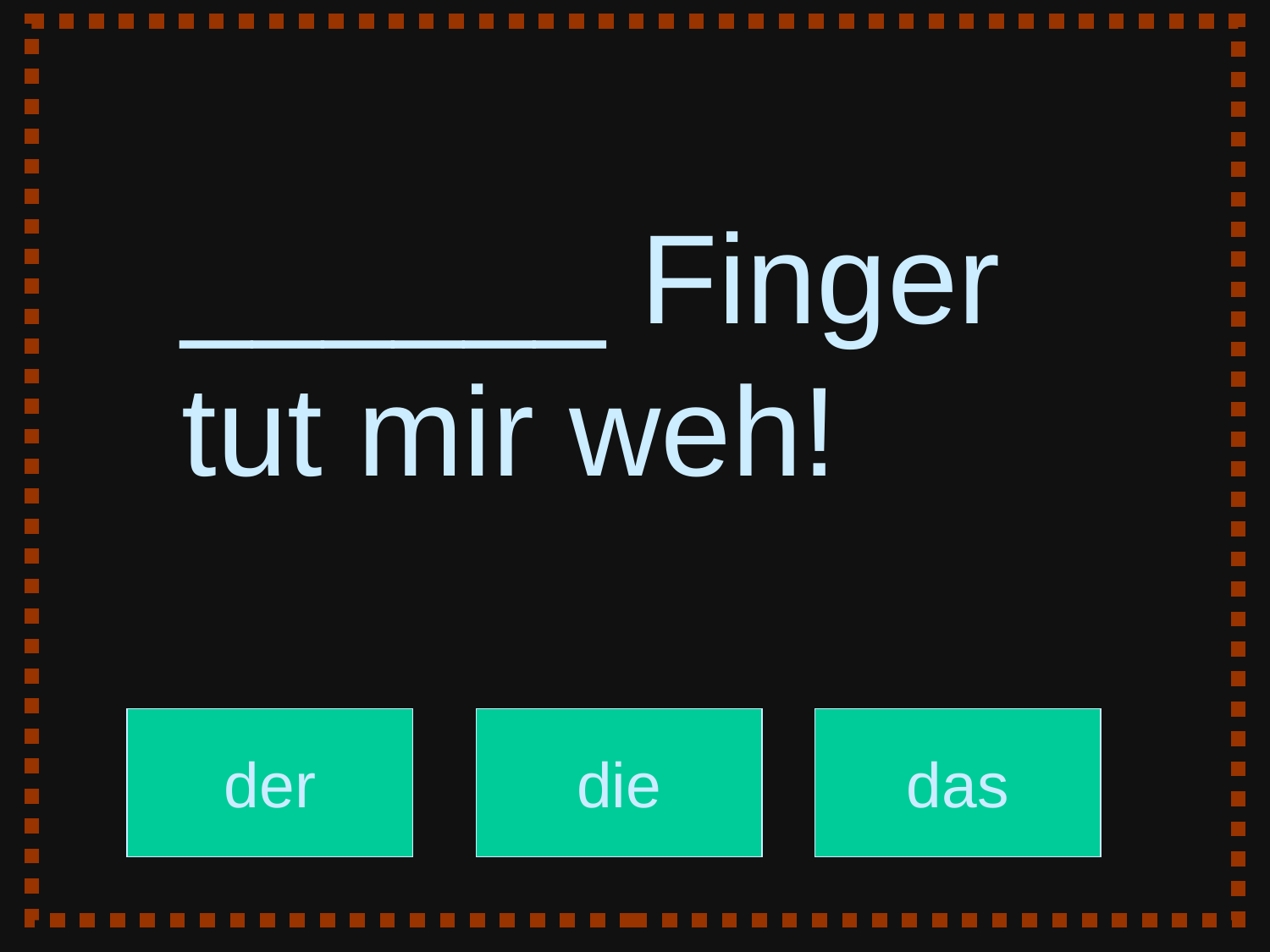

______ Finger tut mir weh!
der
die
das